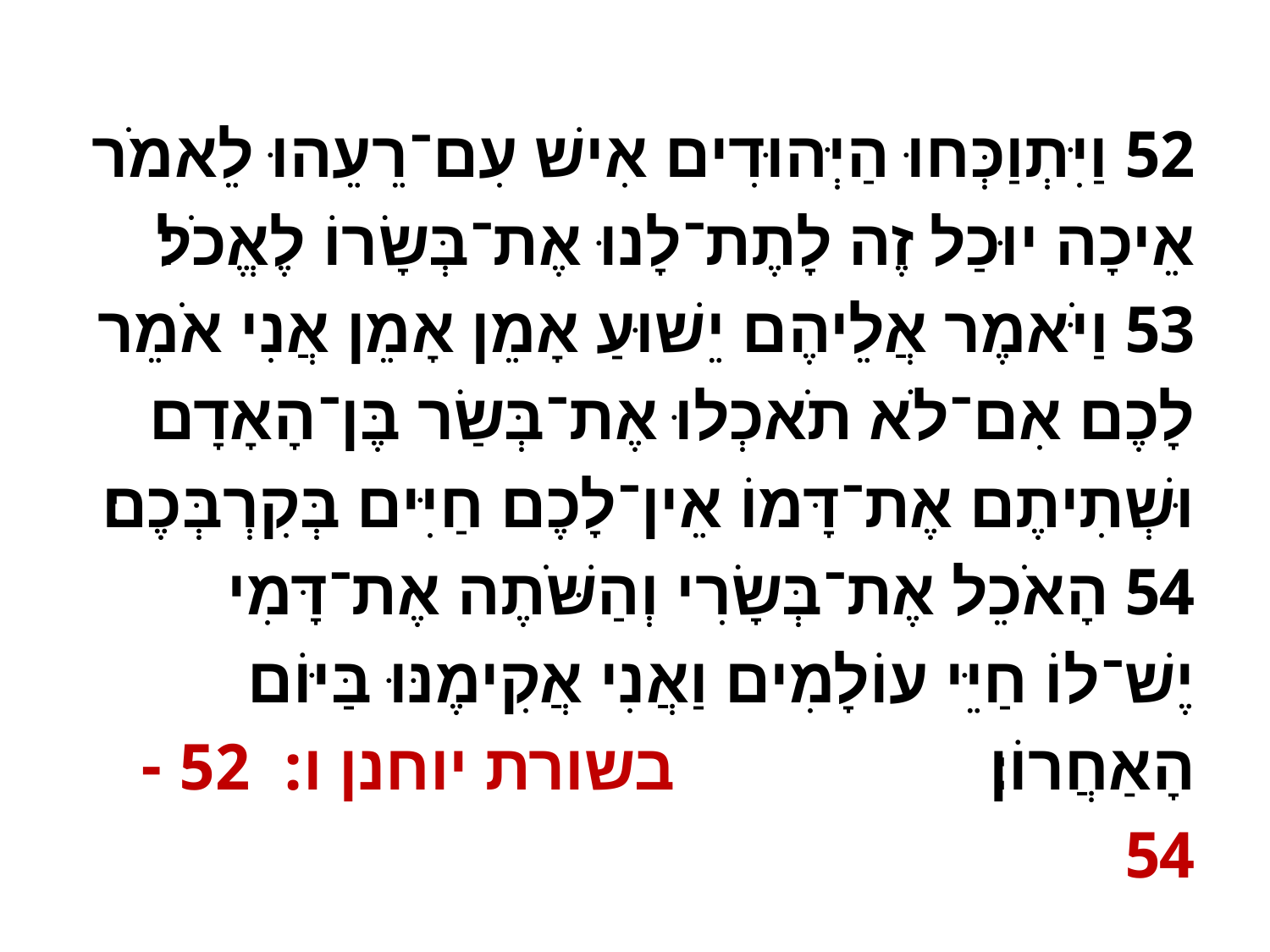

52 וַיִּתְוַכְּחוּ הַיְּהוּדִים אִישׁ עִם־רֵעֵהוּ לֵאמֹר אֵיכָה יוּכַל זֶה לָתֶת־לָנוּ אֶת־בְּשָׂרוֹ לֶאֱכֹל׃  53 וַיֹּאמֶר אֲלֵיהֶם יֵשׁוּעַ אָמֵן אָמֵן אֲנִי אֹמֵר לָכֶם אִם־לֹא תֹאכְלוּ אֶת־בְּשַׂר בֶּן־הָאָדָם וּשְׁתִיתֶם אֶת־דָּמוֹ אֵין־לָכֶם חַיִּים בְּקִרְבְּכֶם׃ 54 הָאֹכֵל אֶת־בְּשָׂרִי וְהַשֹּׁתֶה אֶת־דָּמִי יֶשׁ־לוֹ חַיֵּי עוֹלָמִים וַאֲנִי אֲקִימֶנּוּ בַּיּוֹם הָאַחֲרוֹן׃                   בשורת יוחנן ו:  52 - 54